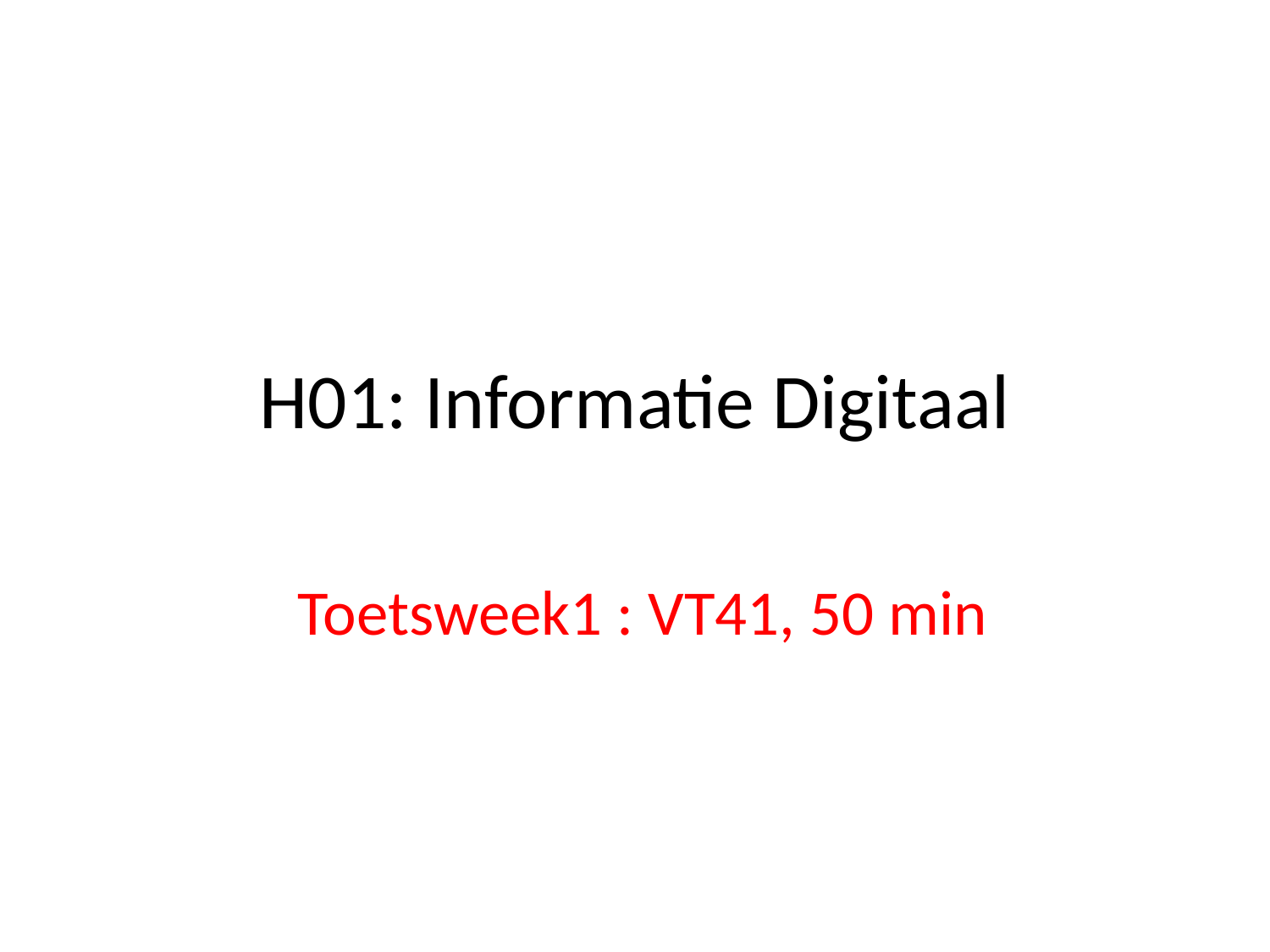

# H01: Informatie Digitaal
Toetsweek1 : VT41, 50 min